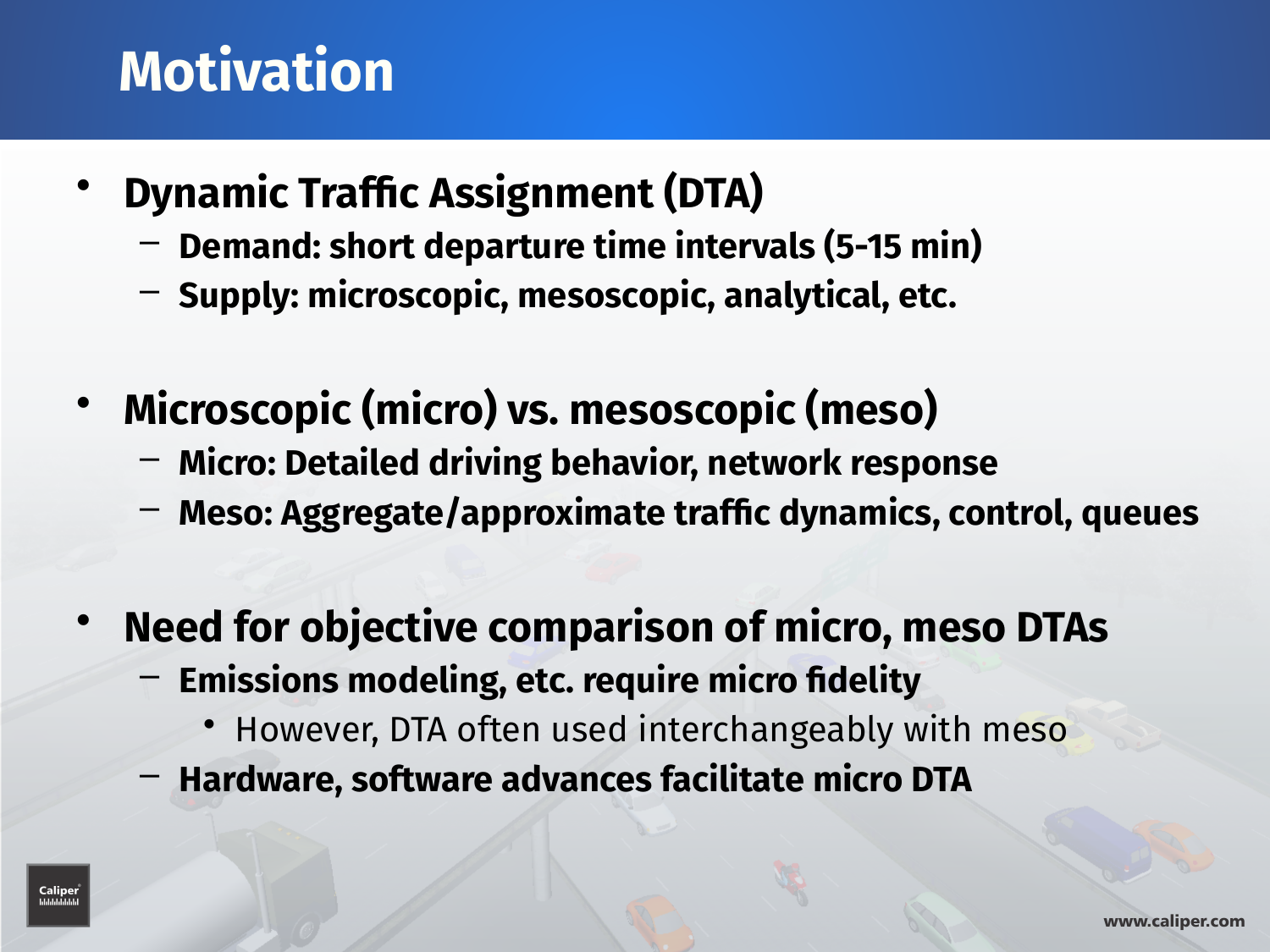

# Motivation
Dynamic Traffic Assignment (DTA)
Demand: short departure time intervals (5-15 min)
Supply: microscopic, mesoscopic, analytical, etc.

Microscopic (micro) vs. mesoscopic (meso)
Micro: Detailed driving behavior, network response
Meso: Aggregate/approximate traffic dynamics, control, queues

Need for objective comparison of micro, meso DTAs
Emissions modeling, etc. require micro fidelity
However, DTA often used interchangeably with meso
Hardware, software advances facilitate micro DTA